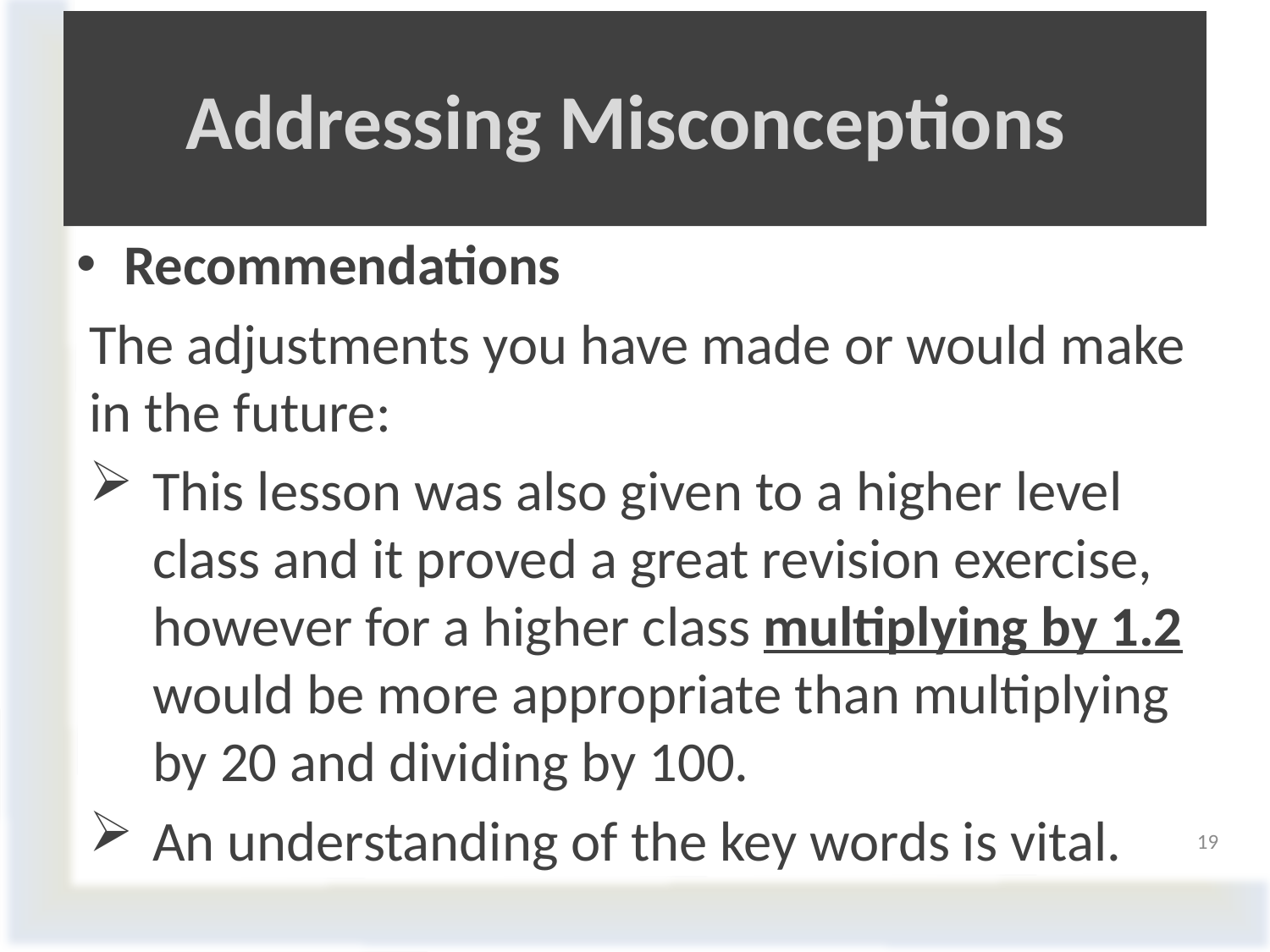

# Addressing Misconceptions
Recommendations
The adjustments you have made or would make in the future:
This lesson was also given to a higher level class and it proved a great revision exercise, however for a higher class multiplying by 1.2 would be more appropriate than multiplying by 20 and dividing by 100.
An understanding of the key words is vital.
19